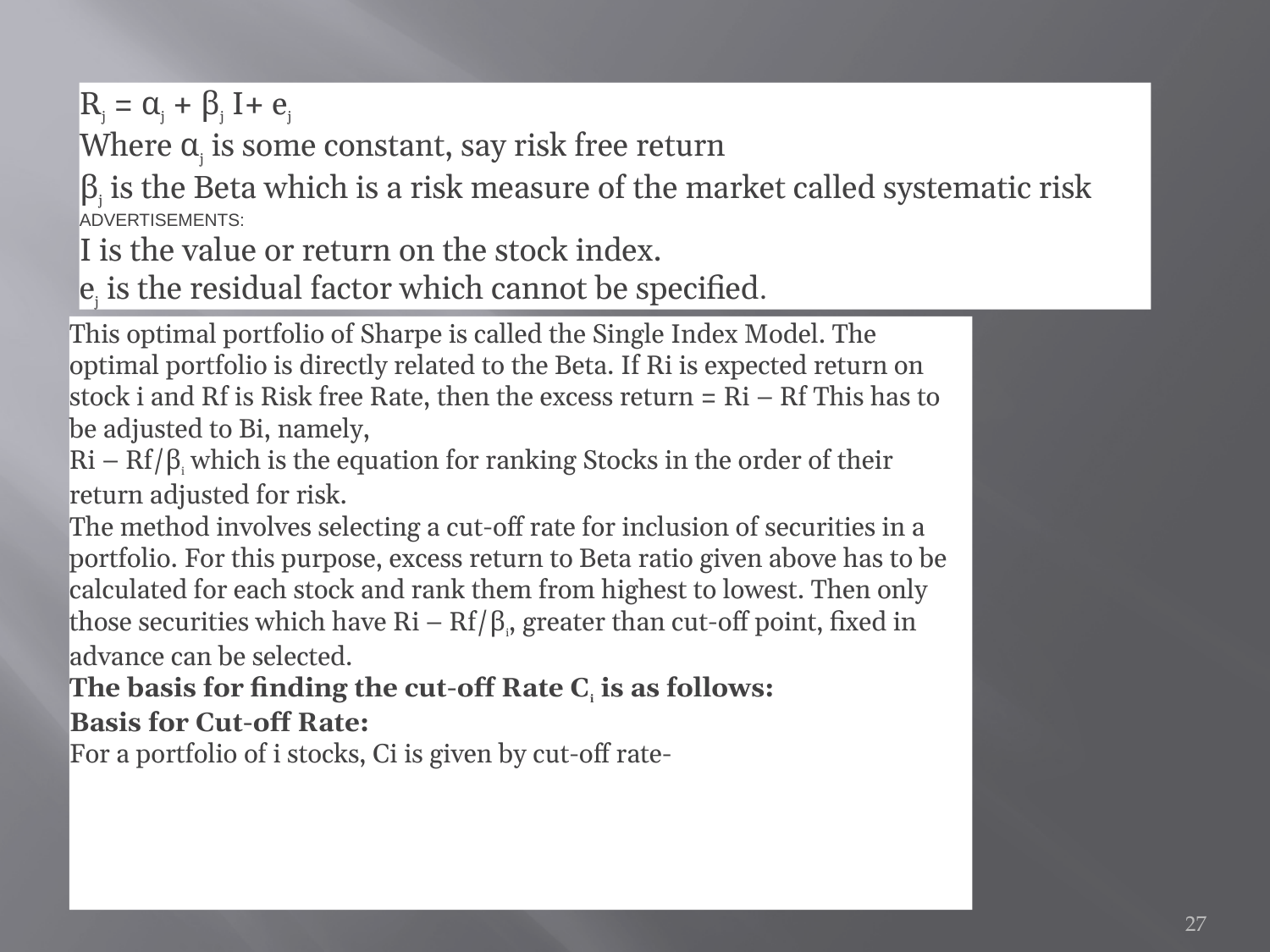

Rj = αj + βj I+ ej
Where αj is some constant, say risk free return
βj is the Beta which is a risk measure of the market called systematic risk
ADVERTISEMENTS:
I is the value or return on the stock index.
ej is the residual factor which cannot be specified.
This optimal portfolio of Sharpe is called the Single Index Model. The optimal portfolio is directly related to the Beta. If Ri is expected return on stock i and Rf is Risk free Rate, then the excess return = Ri – Rf This has to be adjusted to Bi, namely,
Ri – Rf/βi which is the equation for ranking Stocks in the order of their return adjusted for risk.
The method involves selecting a cut-off rate for inclusion of securities in a portfolio. For this purpose, excess return to Beta ratio given above has to be calculated for each stock and rank them from highest to lowest. Then only those securities which have Ri – Rf/βi, greater than cut-off point, fixed in advance can be selected.
The basis for finding the cut-off Rate Ci is as follows:
Basis for Cut-off Rate:
For a portfolio of i stocks, Ci is given by cut-off rate-

27